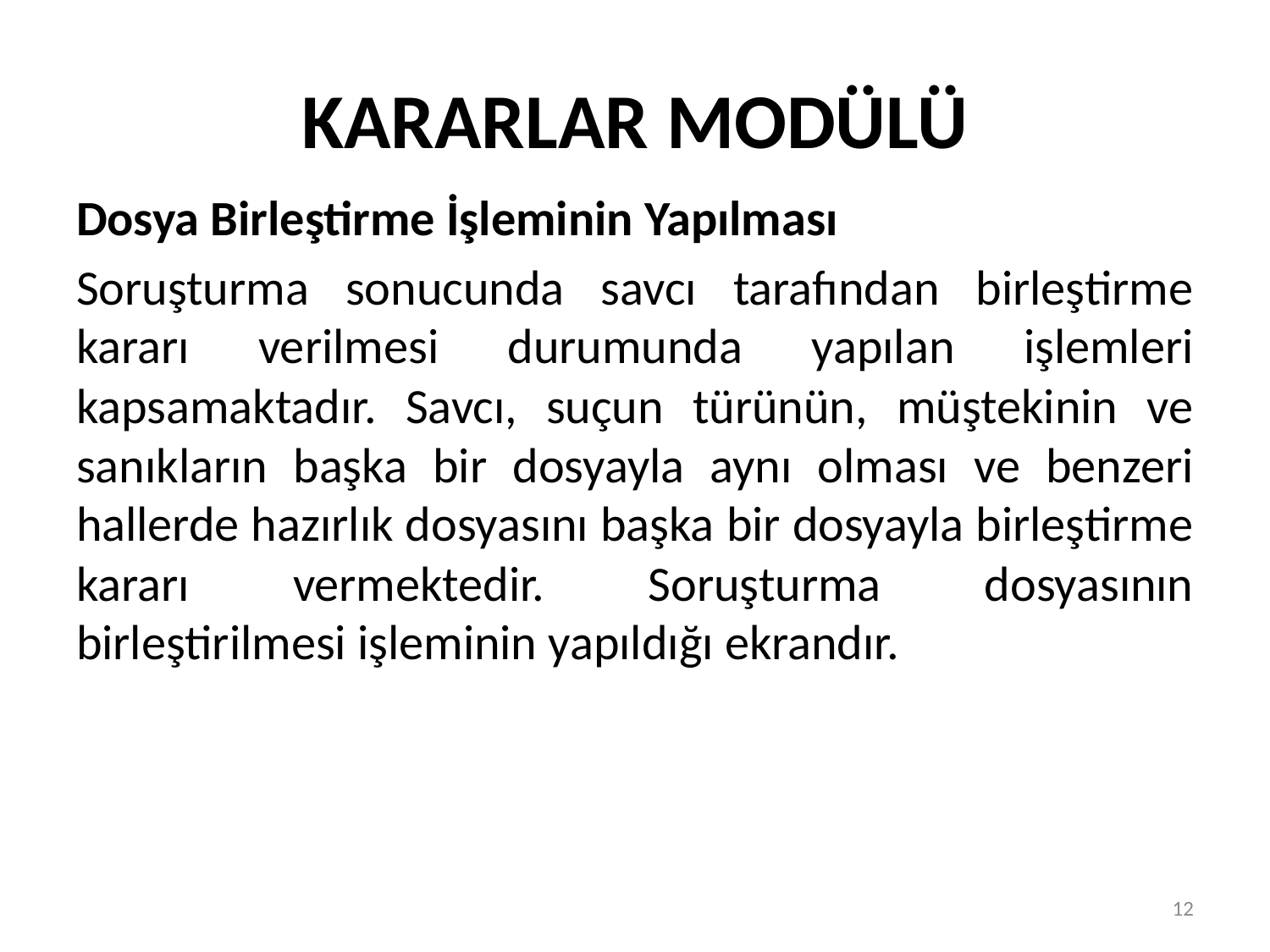

# KARARLAR MODÜLÜ
Dosya Birleştirme İşleminin Yapılması
Soruşturma sonucunda savcı tarafından birleştirme kararı verilmesi durumunda yapılan işlemleri kapsamaktadır. Savcı, suçun türünün, müştekinin ve sanıkların başka bir dosyayla aynı olması ve benzeri hallerde hazırlık dosyasını başka bir dosyayla birleştirme kararı vermektedir. Soruşturma dosyasının birleştirilmesi işleminin yapıldığı ekrandır.
12